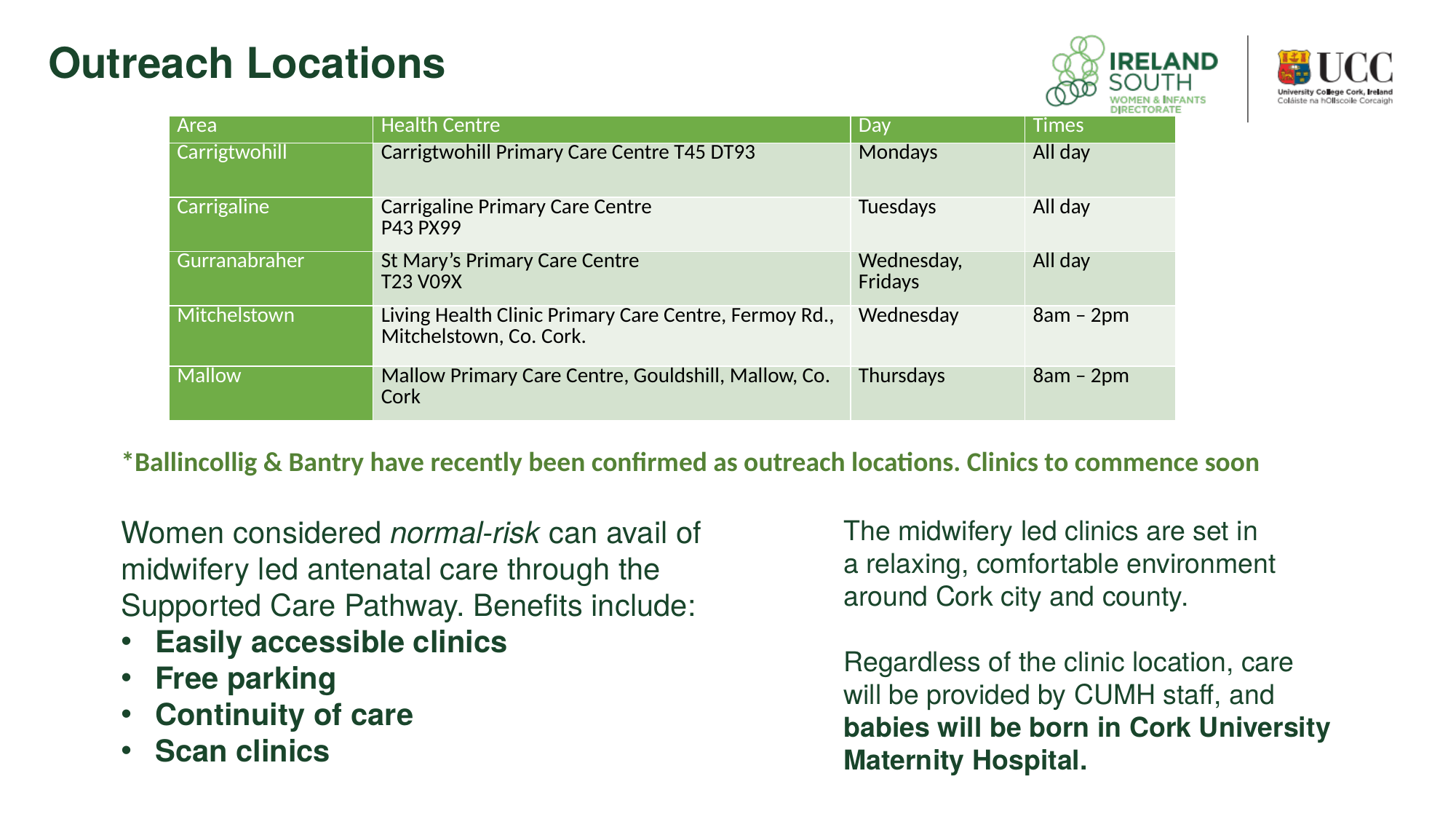

Outreach Locations
| Area | Health Centre | Day | Times |
| --- | --- | --- | --- |
| Carrigtwohill | Carrigtwohill Primary Care Centre T45 DT93 | Mondays | All day |
| Carrigaline | Carrigaline Primary Care Centre P43 PX99 | Tuesdays | All day |
| Gurranabraher | St Mary’s Primary Care Centre T23 V09X | Wednesday, Fridays | All day |
| Mitchelstown | Living Health Clinic Primary Care Centre, Fermoy Rd., Mitchelstown, Co. Cork. | Wednesday | 8am – 2pm |
| Mallow | Mallow Primary Care Centre, Gouldshill, Mallow, Co. Cork | Thursdays | 8am – 2pm |
*Ballincollig & Bantry have recently been confirmed as outreach locations. Clinics to commence soon
Women considered normal-risk can avail of
midwifery led antenatal care through the
Supported Care Pathway. Benefits include:
Easily accessible clinics
Free parking
Continuity of care
Scan clinics

The midwifery led clinics are set in
a relaxing, comfortable environment
around Cork city and county.

Regardless of the clinic location, care
will be provided by CUMH staff, and
babies will be born in Cork University
Maternity Hospital.